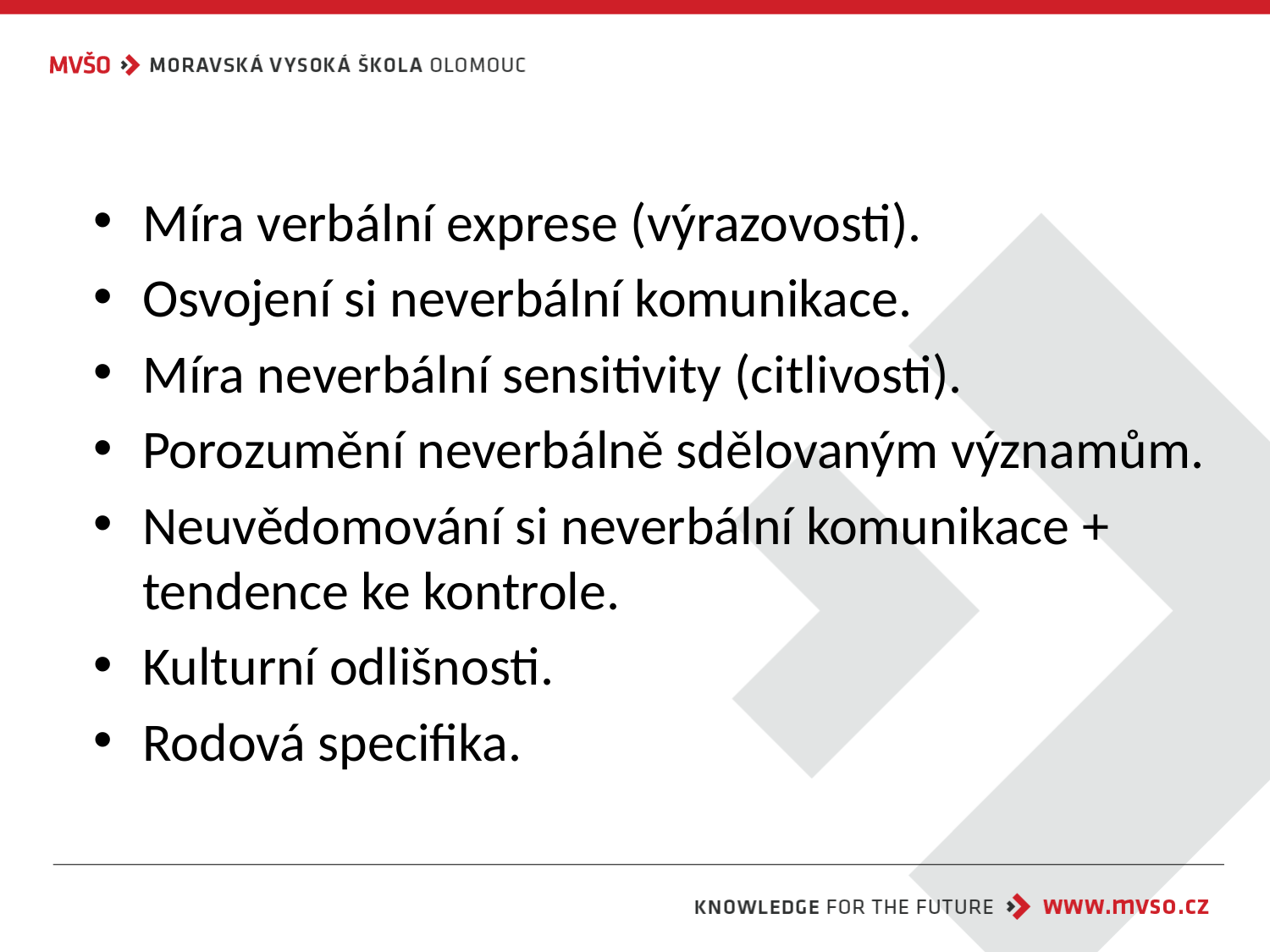

#
Míra verbální exprese (výrazovosti).
Osvojení si neverbální komunikace.
Míra neverbální sensitivity (citlivosti).
Porozumění neverbálně sdělovaným významům.
Neuvědomování si neverbální komunikace + tendence ke kontrole.
Kulturní odlišnosti.
Rodová specifika.